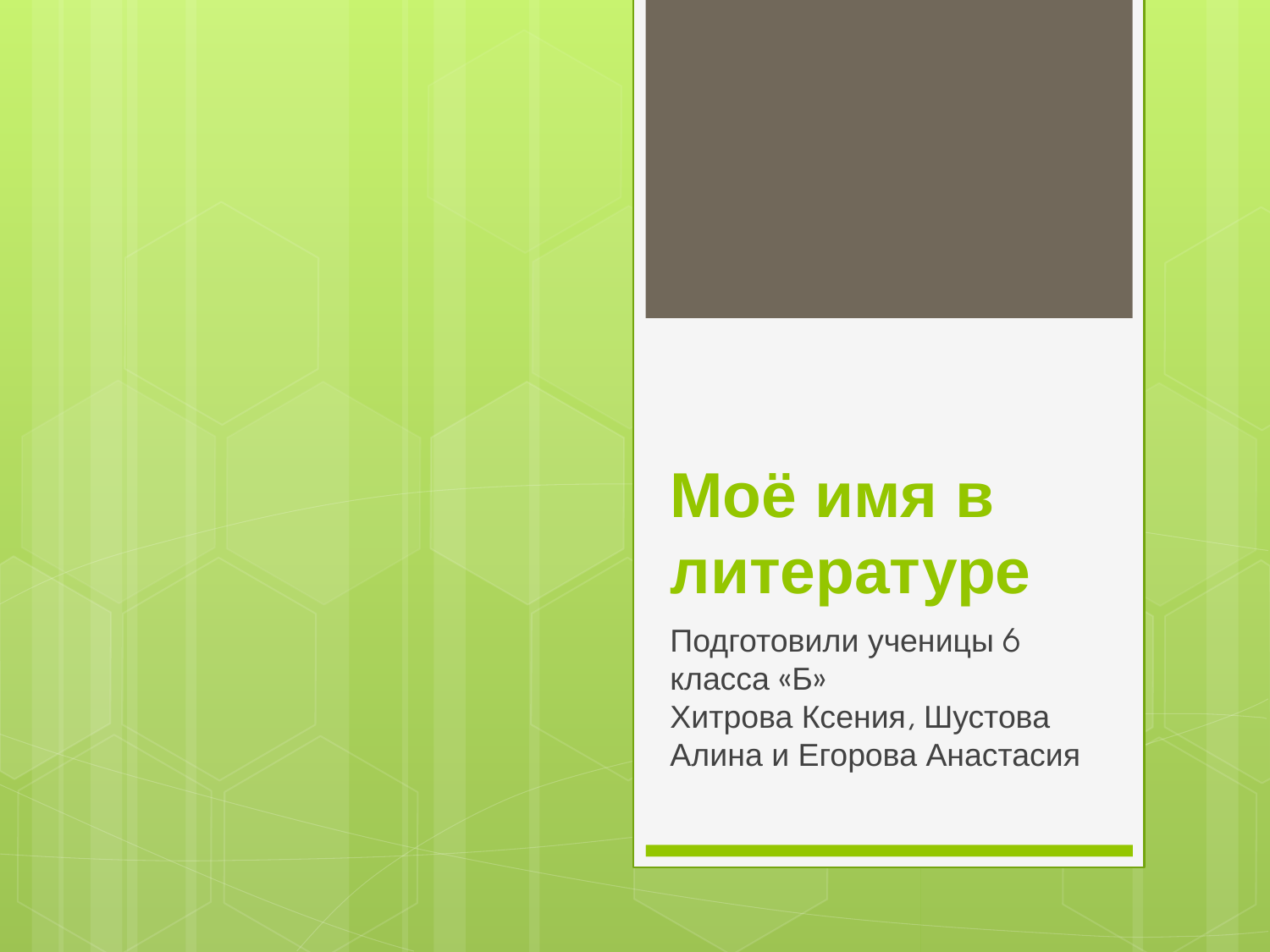

# Моё имя в литературе
Подготовили ученицы 6 класса «Б»
Хитрова Ксения, Шустова Алина и Егорова Анастасия